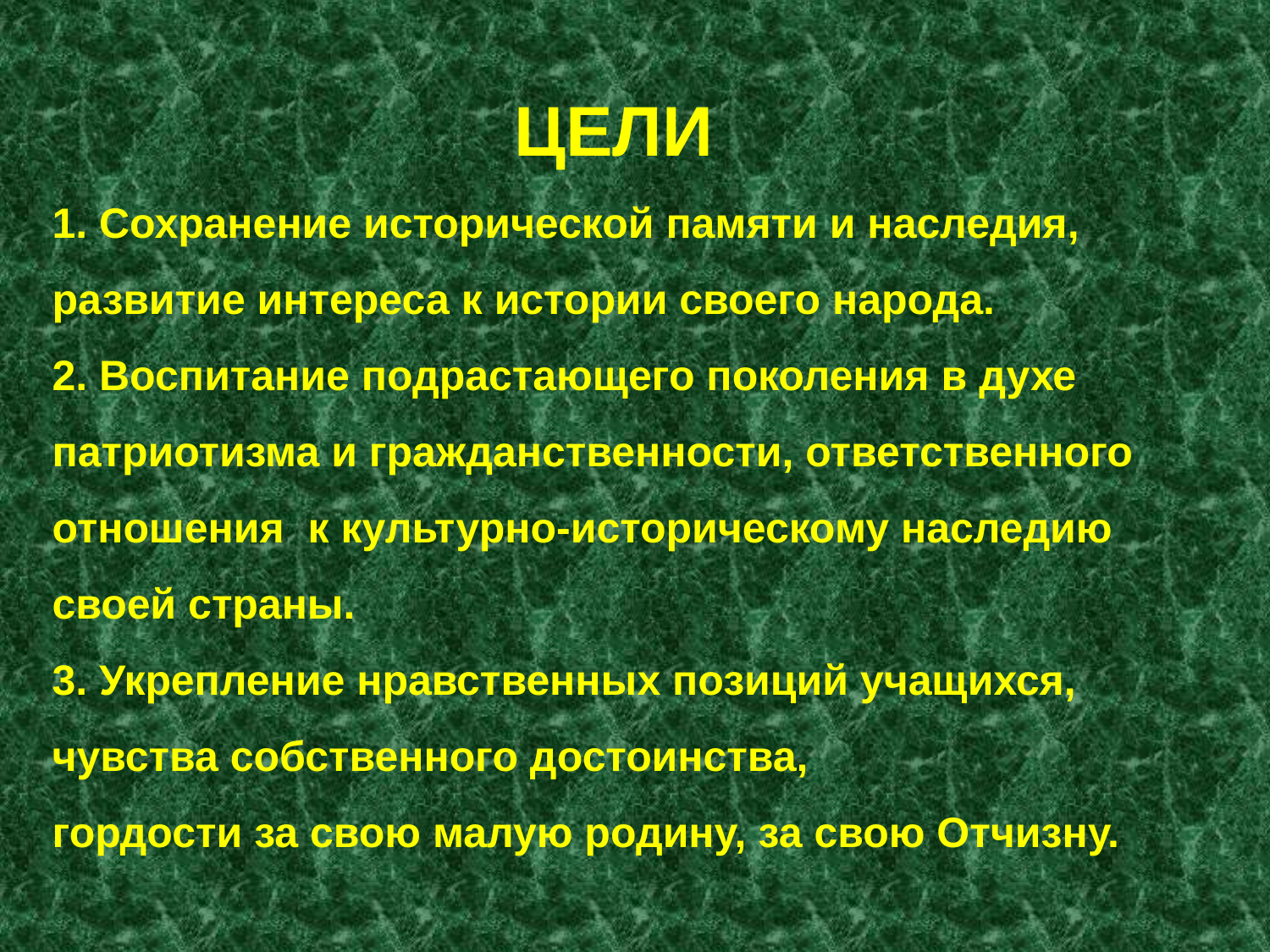

ЦЕЛИ
1. Сохранение исторической памяти и наследия, развитие интереса к истории своего народа.
2. Воспитание подрастающего поколения в духе патриотизма и гражданственности, ответственного отношения  к культурно-историческому наследию своей страны.
3. Укрепление нравственных позиций учащихся, чувства собственного достоинства,
гордости за свою малую родину, за свою Отчизну.